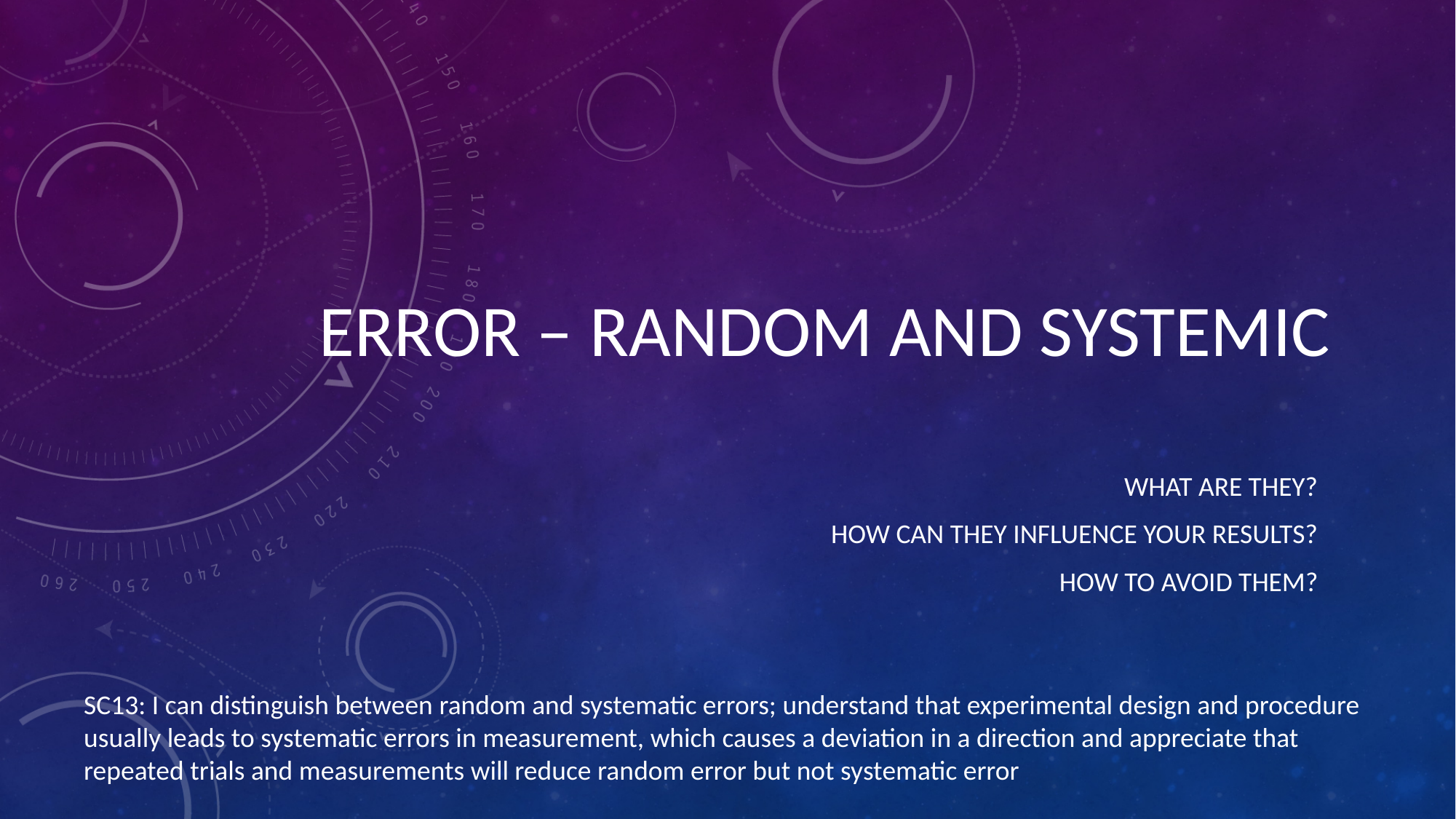

# Error – random and systemic
What are they?
How can they influence your results?
How to avoid them?
SC13: I can distinguish between random and systematic errors; understand that experimental design and procedure usually leads to systematic errors in measurement, which causes a deviation in a direction and appreciate that repeated trials and measurements will reduce random error but not systematic error